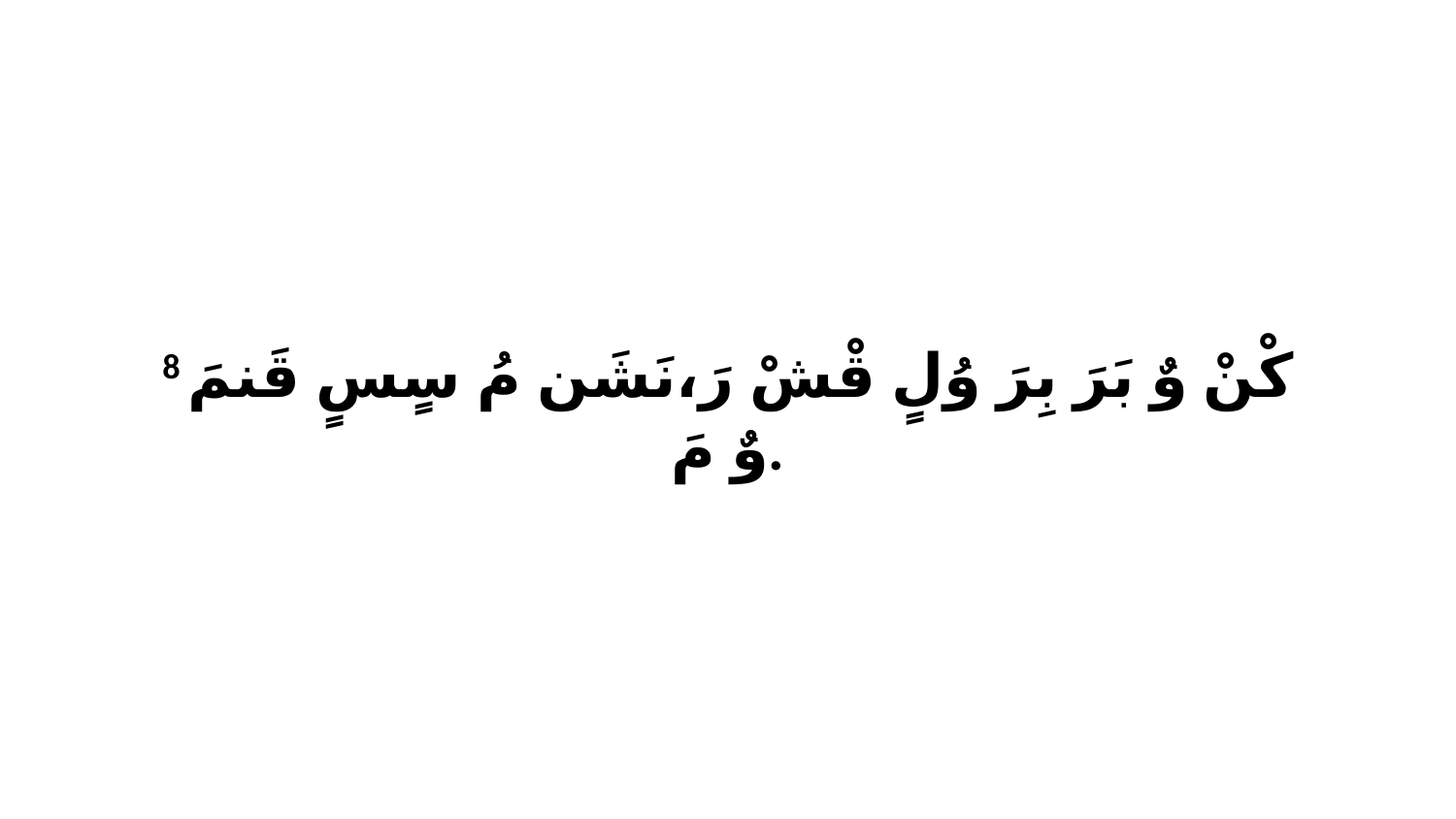

8 كْنْ وٌ بَرَ بِرَ وُلٍ قْشْ رَ،نَشَن مُ سٍسٍ قَنمَ وٌ مَ.